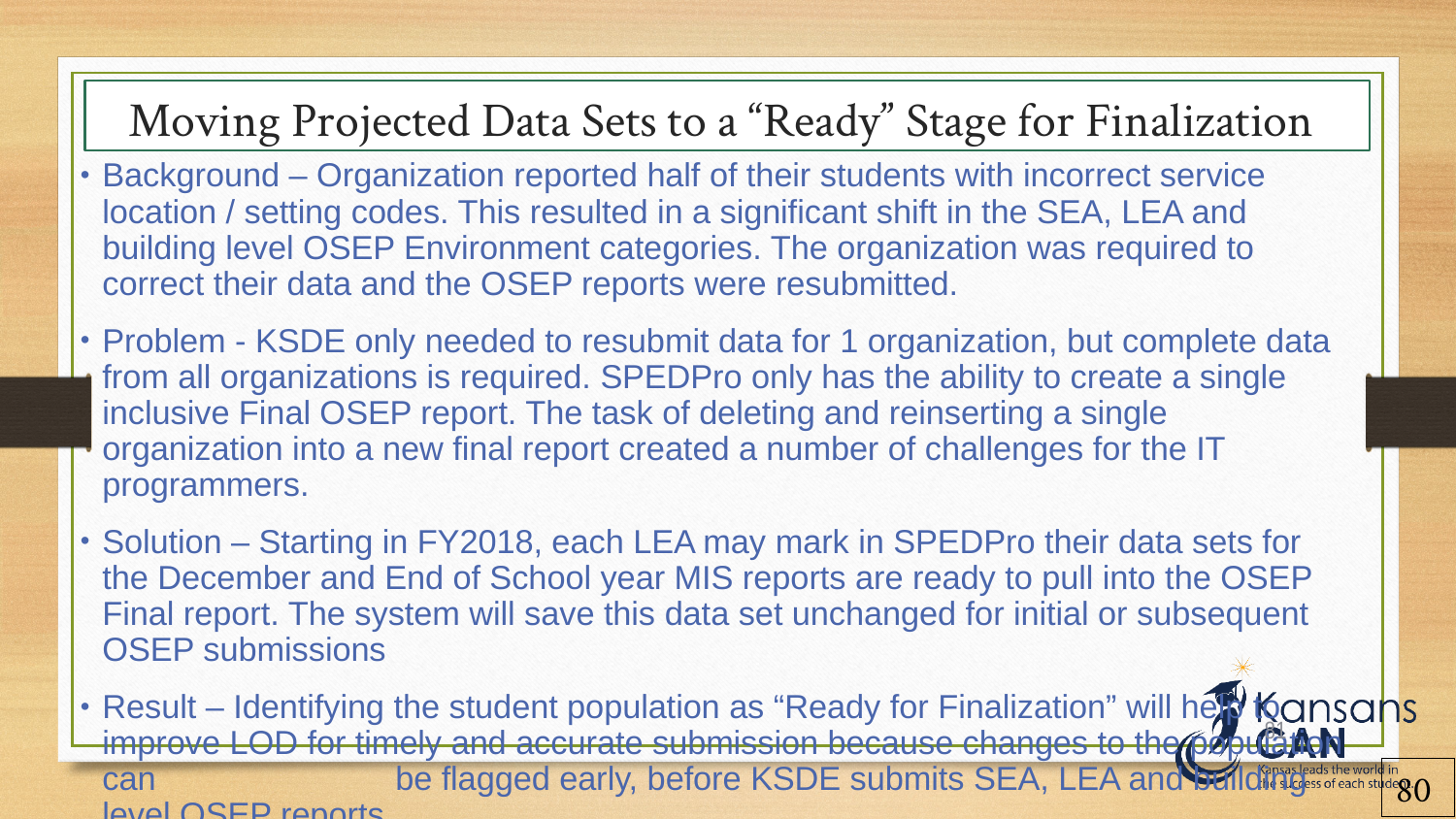

Moving Projected Data Sets to a “Ready” Stage for Finalization
Background – Organization reported half of their students with incorrect service location / setting codes. This resulted in a significant shift in the SEA, LEA and building level OSEP Environment categories. The organization was required to correct their data and the OSEP reports were resubmitted.
Problem - KSDE only needed to resubmit data for 1 organization, but complete data from all organizations is required. SPEDPro only has the ability to create a single inclusive Final OSEP report. The task of deleting and reinserting a single organization into a new final report created a number of challenges for the IT programmers.
Solution – Starting in FY2018, each LEA may mark in SPEDPro their data sets for the December and End of School year MIS reports are ready to pull into the OSEP Final report. The system will save this data set unchanged for initial or subsequent OSEP submissions
Result – Identifying the student population as “Ready for Finalization” will help to improve LOD for timely and accurate submission because changes to the population can                          be flagged early, before KSDE submits SEA, LEA and building level OSEP reports
81
80